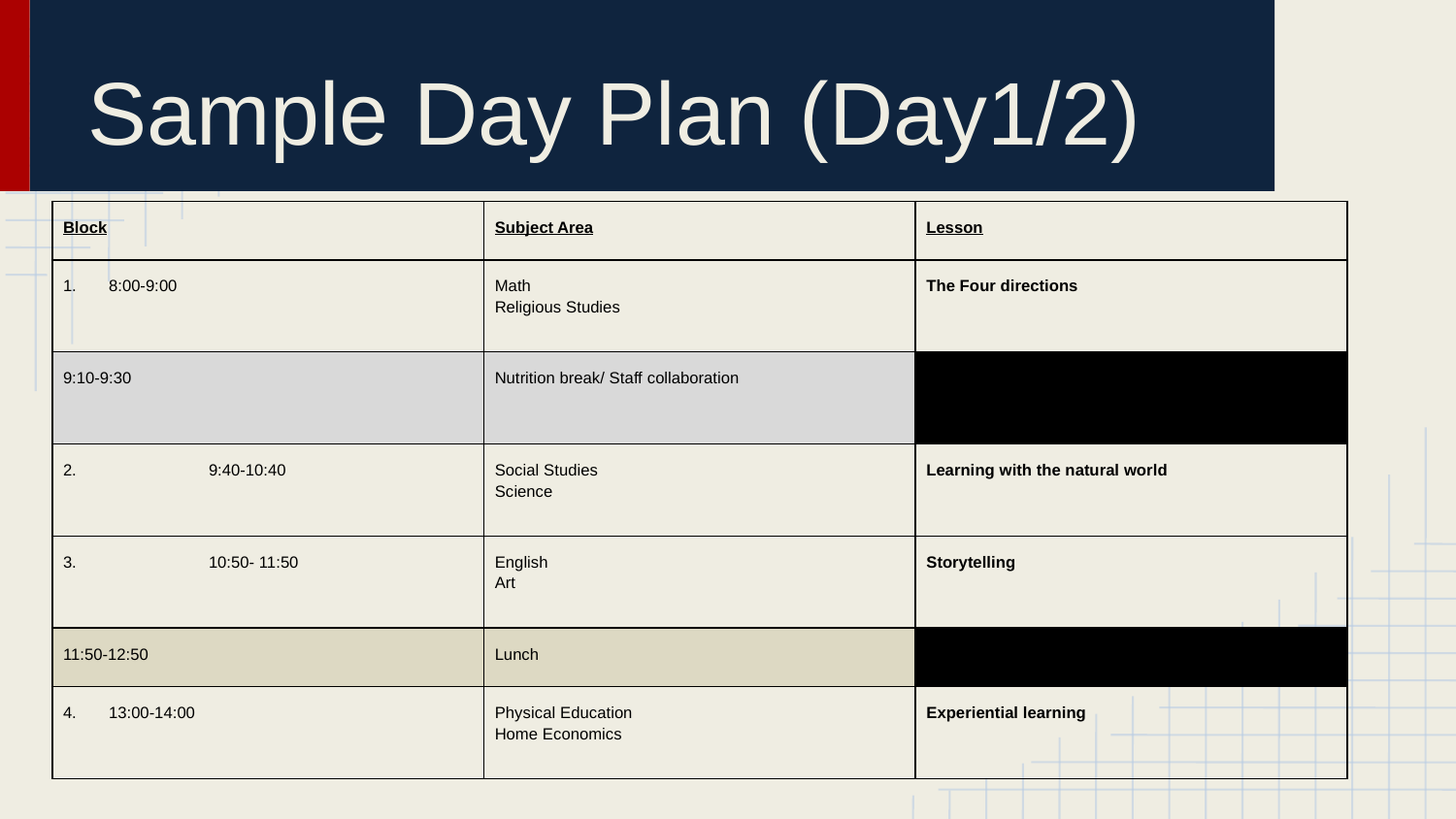

# Sample Day Plan (Day1/2)
| Block | Subject Area | Lesson |
| --- | --- | --- |
| 1. 8:00-9:00 | Math Religious Studies | The Four directions |
| 9:10-9:30 | Nutrition break/ Staff collaboration |  |
| 2. 9:40-10:40 | Social Studies Science | Learning with the natural world |
| 3. 10:50- 11:50 | English Art | Storytelling |
| 11:50-12:50 | Lunch |  |
| 4. 13:00-14:00 | Physical Education Home Economics | Experiential learning |